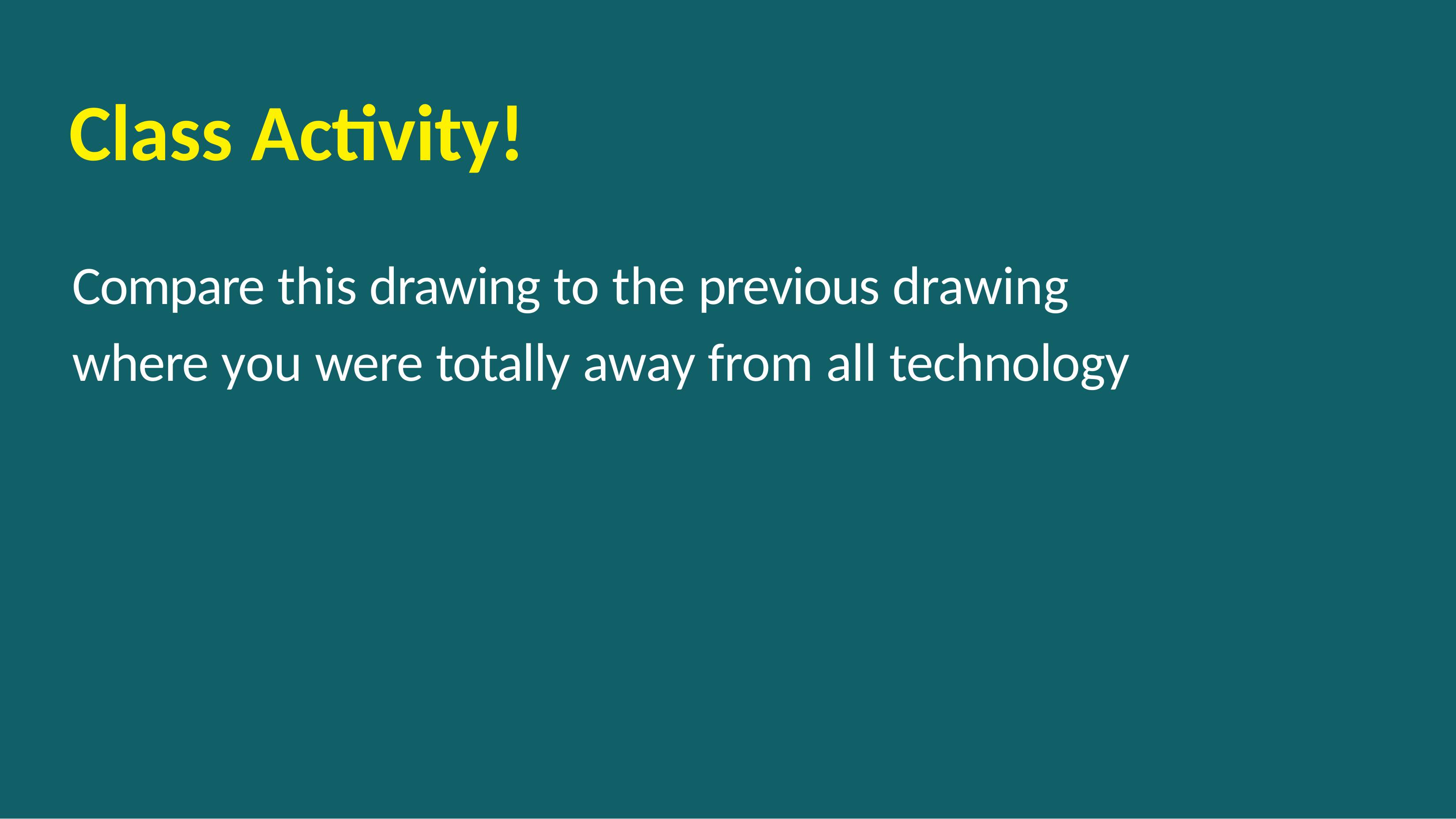

# Class Activity!
Compare this drawing to the previous drawing where you were totally away from all technology